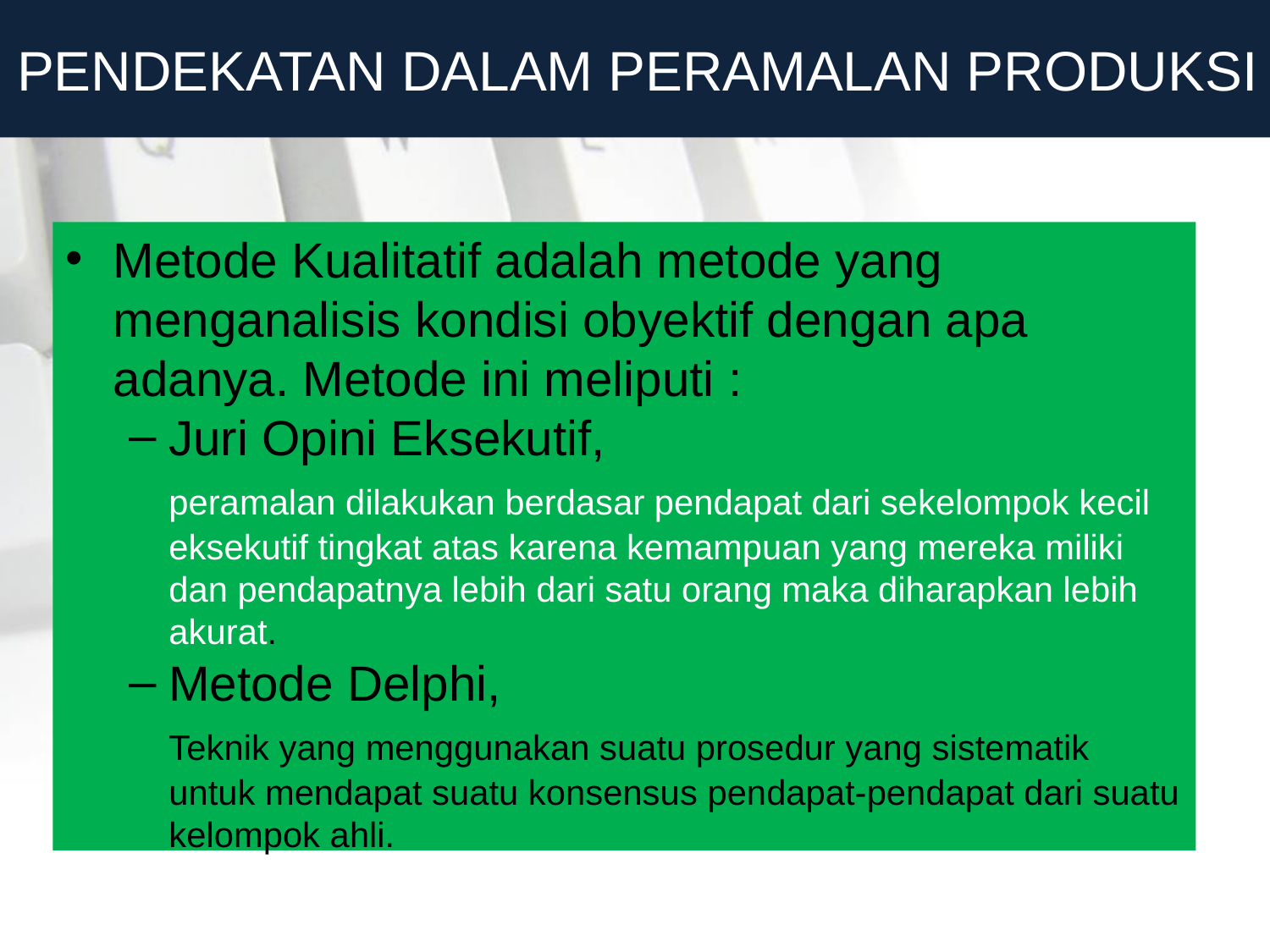

# PENDEKATAN DALAM PERAMALAN PRODUKSI
Metode Kualitatif adalah metode yang menganalisis kondisi obyektif dengan apa adanya. Metode ini meliputi :
Juri Opini Eksekutif,
	peramalan dilakukan berdasar pendapat dari sekelompok kecil eksekutif tingkat atas karena kemampuan yang mereka miliki dan pendapatnya lebih dari satu orang maka diharapkan lebih akurat.
Metode Delphi,
	Teknik yang menggunakan suatu prosedur yang sistematik untuk mendapat suatu konsensus pendapat-pendapat dari suatu kelompok ahli.